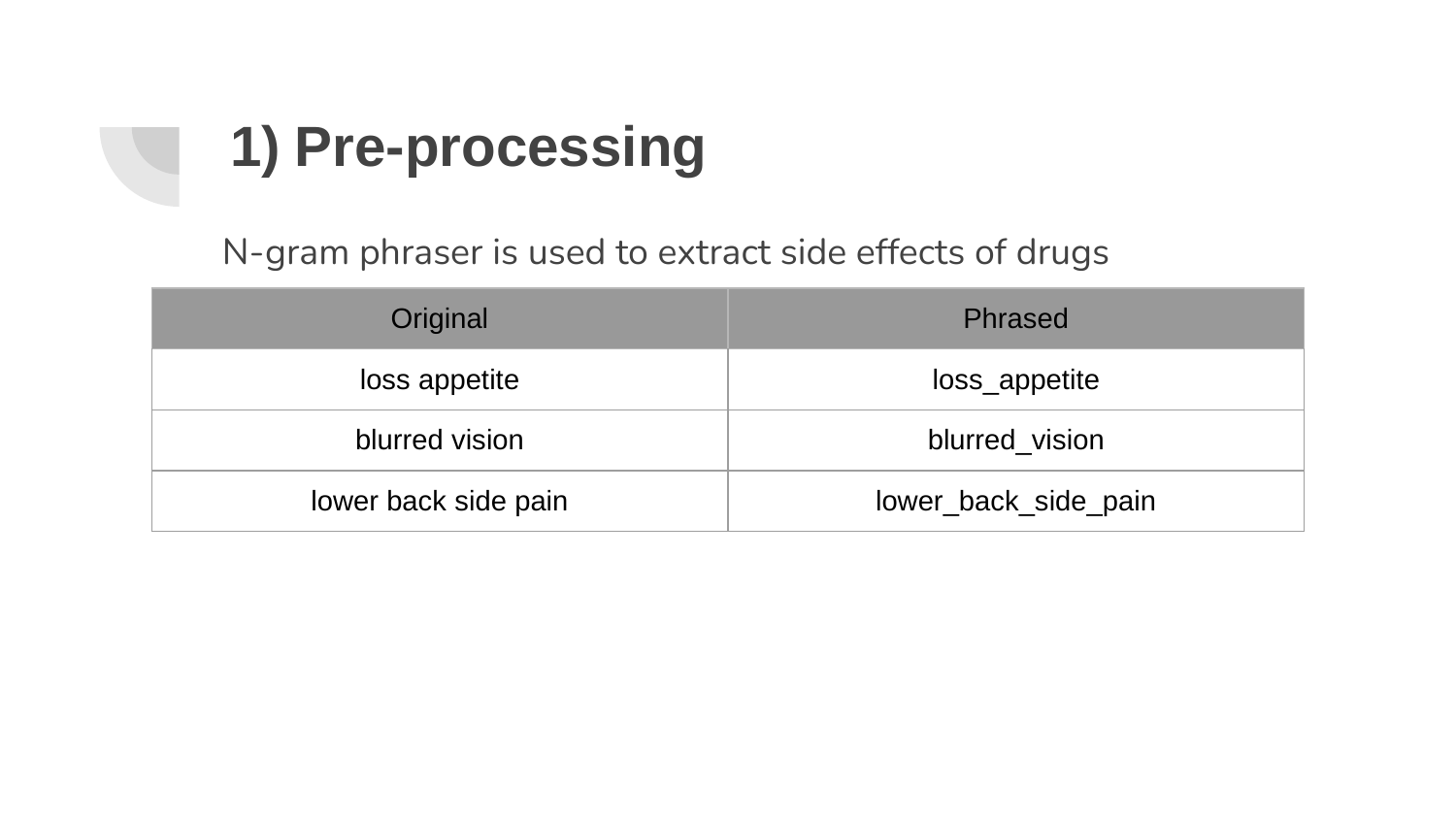

# Pre-processing
N-gram phraser is used to extract side effects of drugs

| Original | Phrased |
| --- | --- |
| loss appetite | loss\_appetite |
| blurred vision | blurred\_vision |
| lower back side pain | lower\_back\_side\_pain |